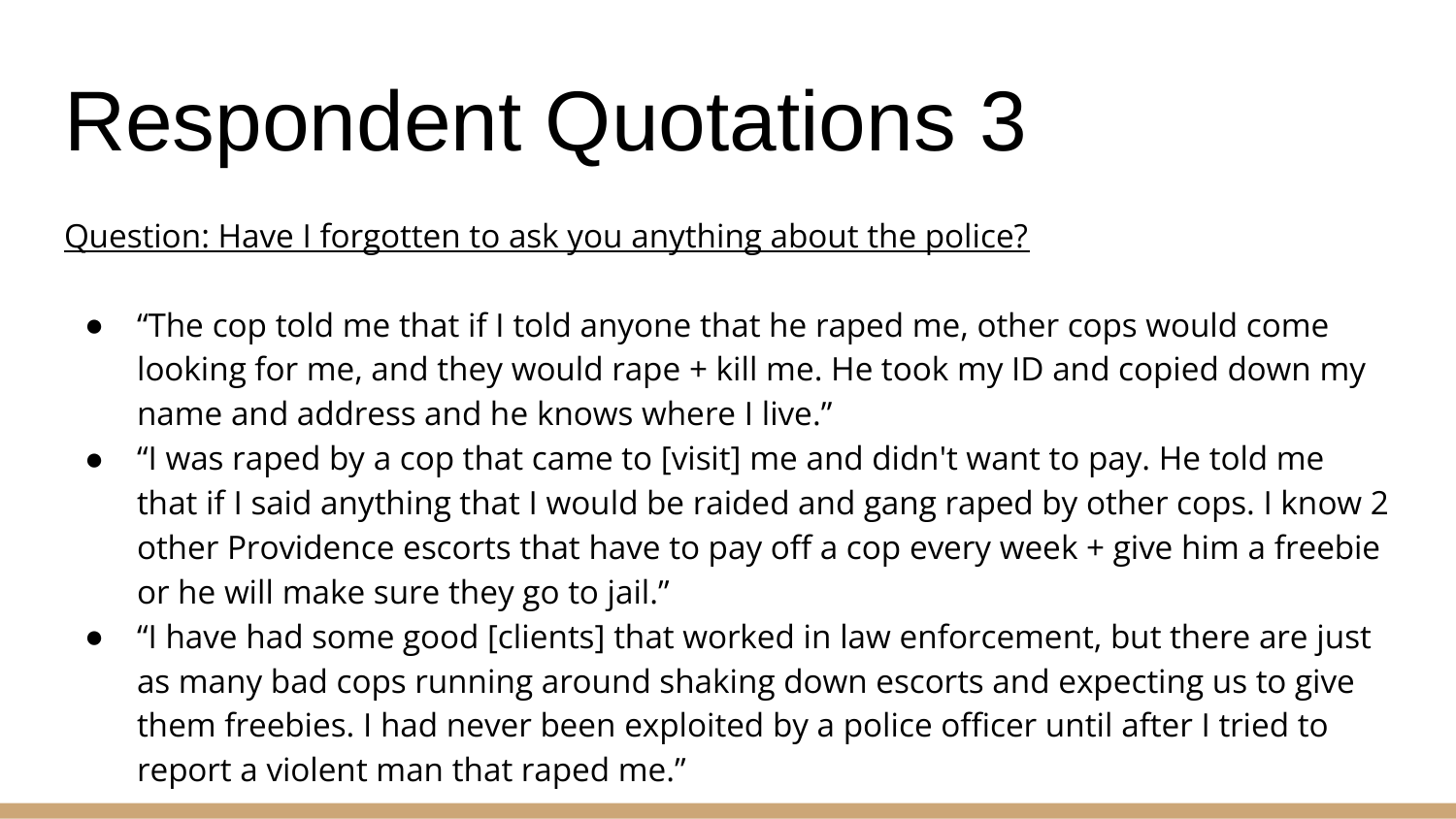

# Respondent Quotations 3
Question: Have I forgotten to ask you anything about the police?

“The cop told me that if I told anyone that he raped me, other cops would come looking for me, and they would rape + kill me. He took my ID and copied down my name and address and he knows where I live.”
“I was raped by a cop that came to [visit] me and didn't want to pay. He told me that if I said anything that I would be raided and gang raped by other cops. I know 2 other Providence escorts that have to pay off a cop every week + give him a freebie or he will make sure they go to jail.”
“I have had some good [clients] that worked in law enforcement, but there are just as many bad cops running around shaking down escorts and expecting us to give them freebies. I had never been exploited by a police officer until after I tried to report a violent man that raped me.”